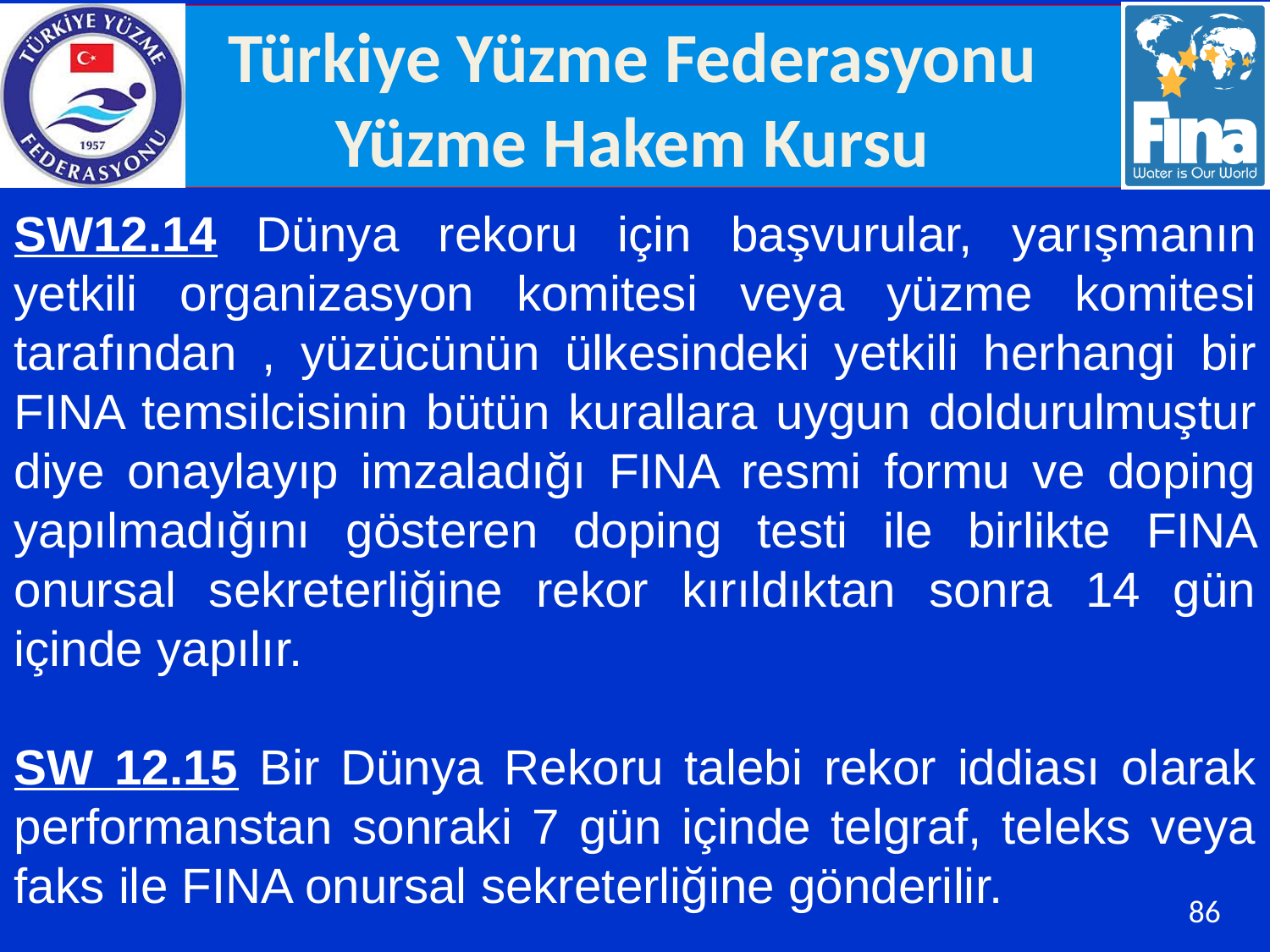

SW12.14 Dünya rekoru için başvurular, yarışmanın yetkili organizasyon komitesi veya yüzme komitesi tarafından , yüzücünün ülkesindeki yetkili herhangi bir FINA temsilcisinin bütün kurallara uygun doldurulmuştur diye onaylayıp imzaladığı FINA resmi formu ve doping yapılmadığını gösteren doping testi ile birlikte FINA onursal sekreterliğine rekor kırıldıktan sonra 14 gün içinde yapılır.

SW 12.15 Bir Dünya Rekoru talebi rekor iddiası olarak performanstan sonraki 7 gün içinde telgraf, teleks veya faks ile FINA onursal sekreterliğine gönderilir.
86